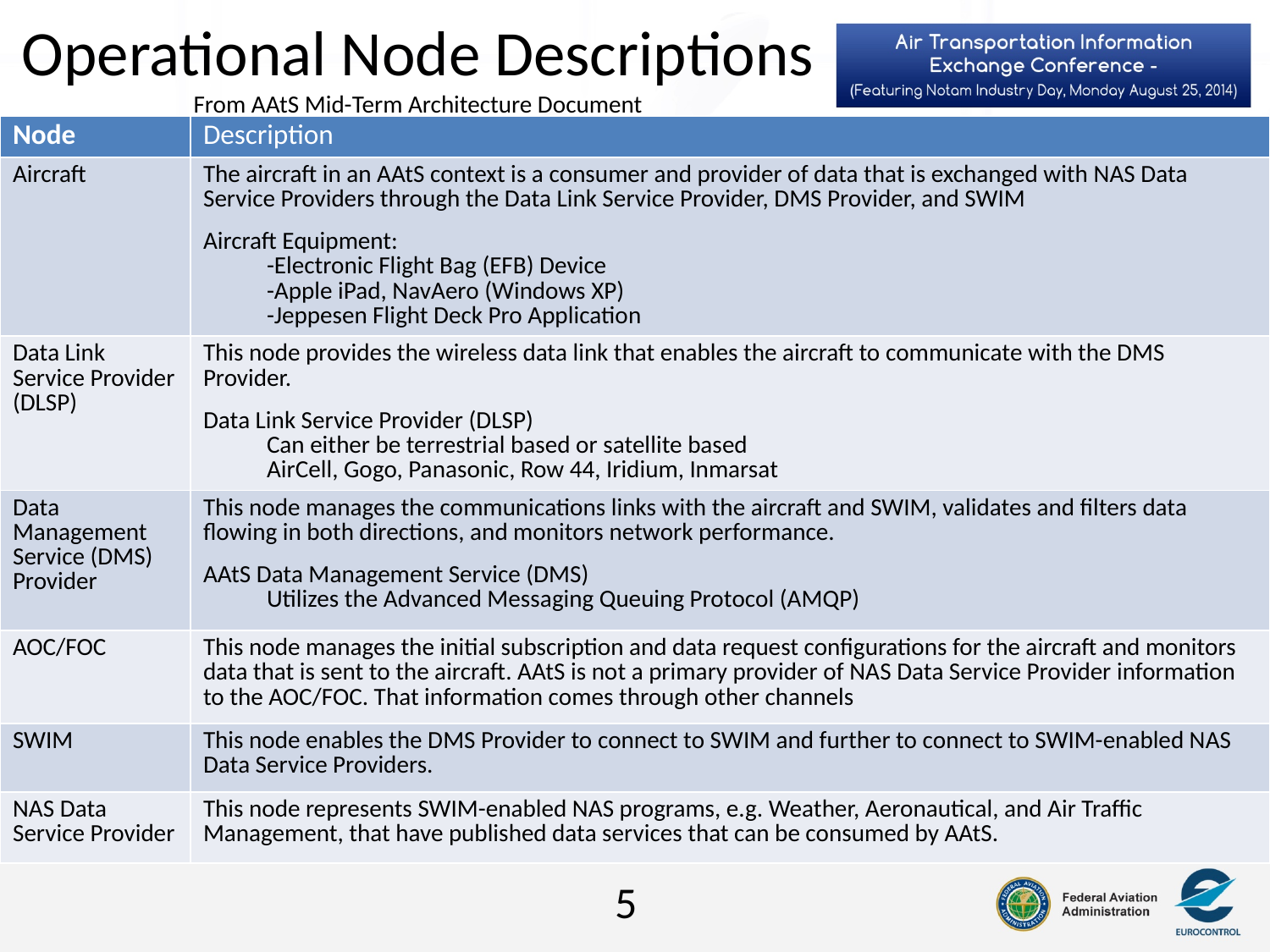

# Operational Node Descriptions From AAtS Mid-Term Architecture Document
| Node | Description |
| --- | --- |
| Aircraft | The aircraft in an AAtS context is a consumer and provider of data that is exchanged with NAS Data Service Providers through the Data Link Service Provider, DMS Provider, and SWIM Aircraft Equipment: -Electronic Flight Bag (EFB) Device -Apple iPad, NavAero (Windows XP) -Jeppesen Flight Deck Pro Application |
| Data Link Service Provider (DLSP) | This node provides the wireless data link that enables the aircraft to communicate with the DMS Provider. Data Link Service Provider (DLSP) Can either be terrestrial based or satellite based AirCell, Gogo, Panasonic, Row 44, Iridium, Inmarsat |
| Data Management Service (DMS) Provider | This node manages the communications links with the aircraft and SWIM, validates and filters data flowing in both directions, and monitors network performance. AAtS Data Management Service (DMS) Utilizes the Advanced Messaging Queuing Protocol (AMQP) |
| AOC/FOC | This node manages the initial subscription and data request configurations for the aircraft and monitors data that is sent to the aircraft. AAtS is not a primary provider of NAS Data Service Provider information to the AOC/FOC. That information comes through other channels |
| SWIM | This node enables the DMS Provider to connect to SWIM and further to connect to SWIM-enabled NAS Data Service Providers. |
| NAS Data Service Provider | This node represents SWIM-enabled NAS programs, e.g. Weather, Aeronautical, and Air Traffic Management, that have published data services that can be consumed by AAtS. |
5